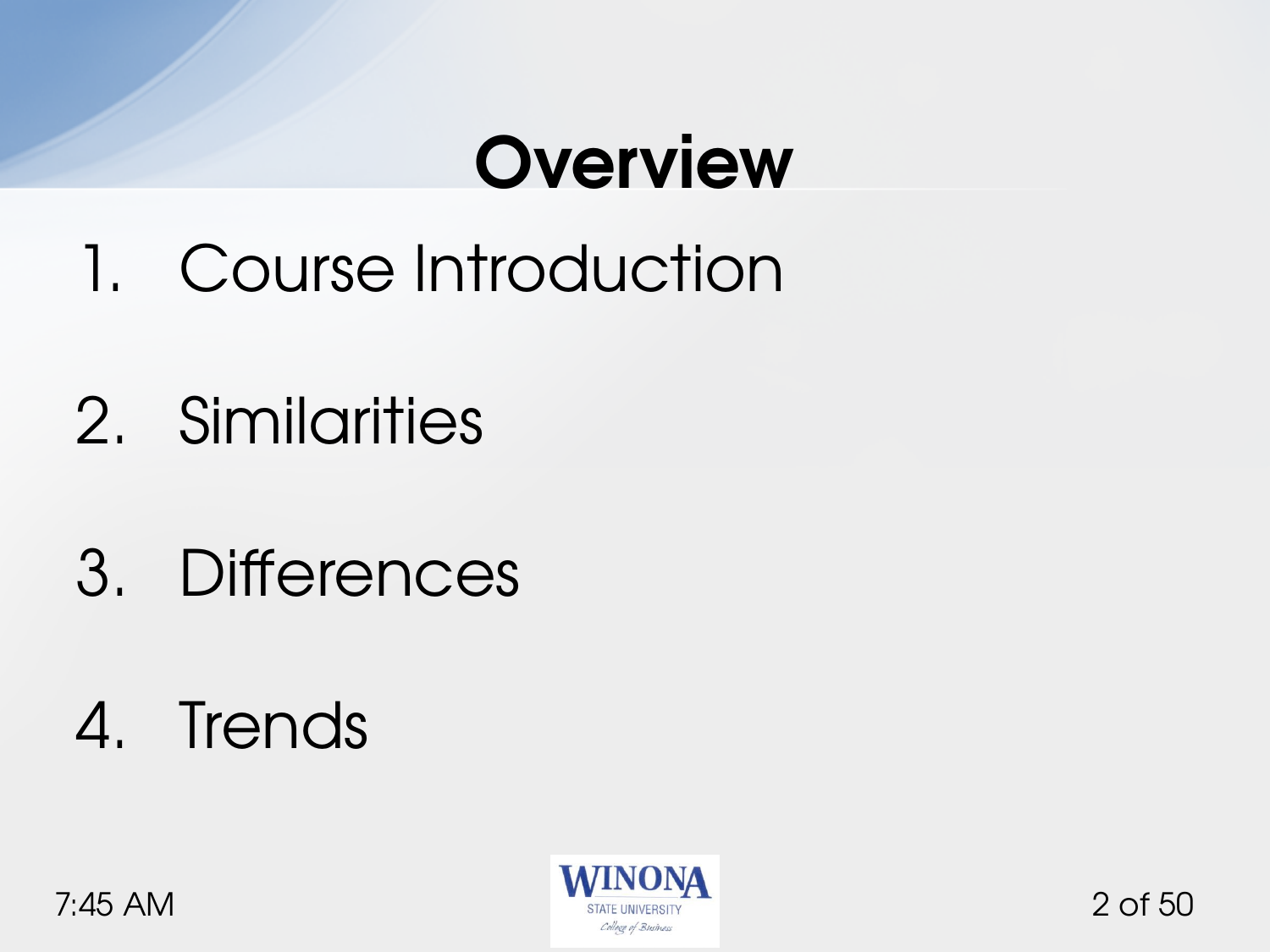

# Overview
Course Introduction

Similarities

Differences

Trends